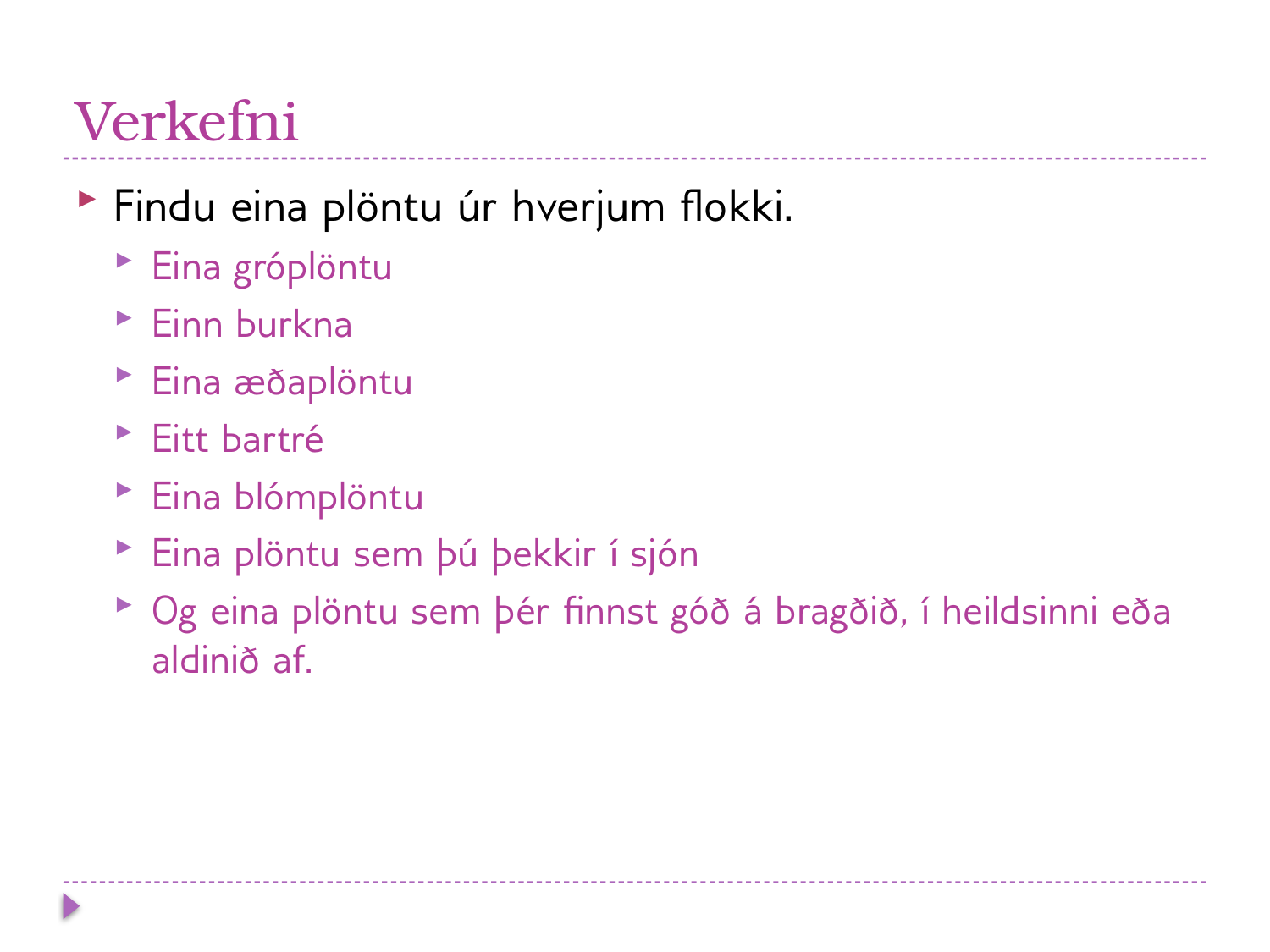

# Verkefni
Findu eina plöntu úr hverjum flokki.
Eina gróplöntu
Einn burkna
Eina æðaplöntu
Eitt bartré
Eina blómplöntu
Eina plöntu sem þú þekkir í sjón
Og eina plöntu sem þér finnst góð á bragðið, í heildsinni eða aldinið af.